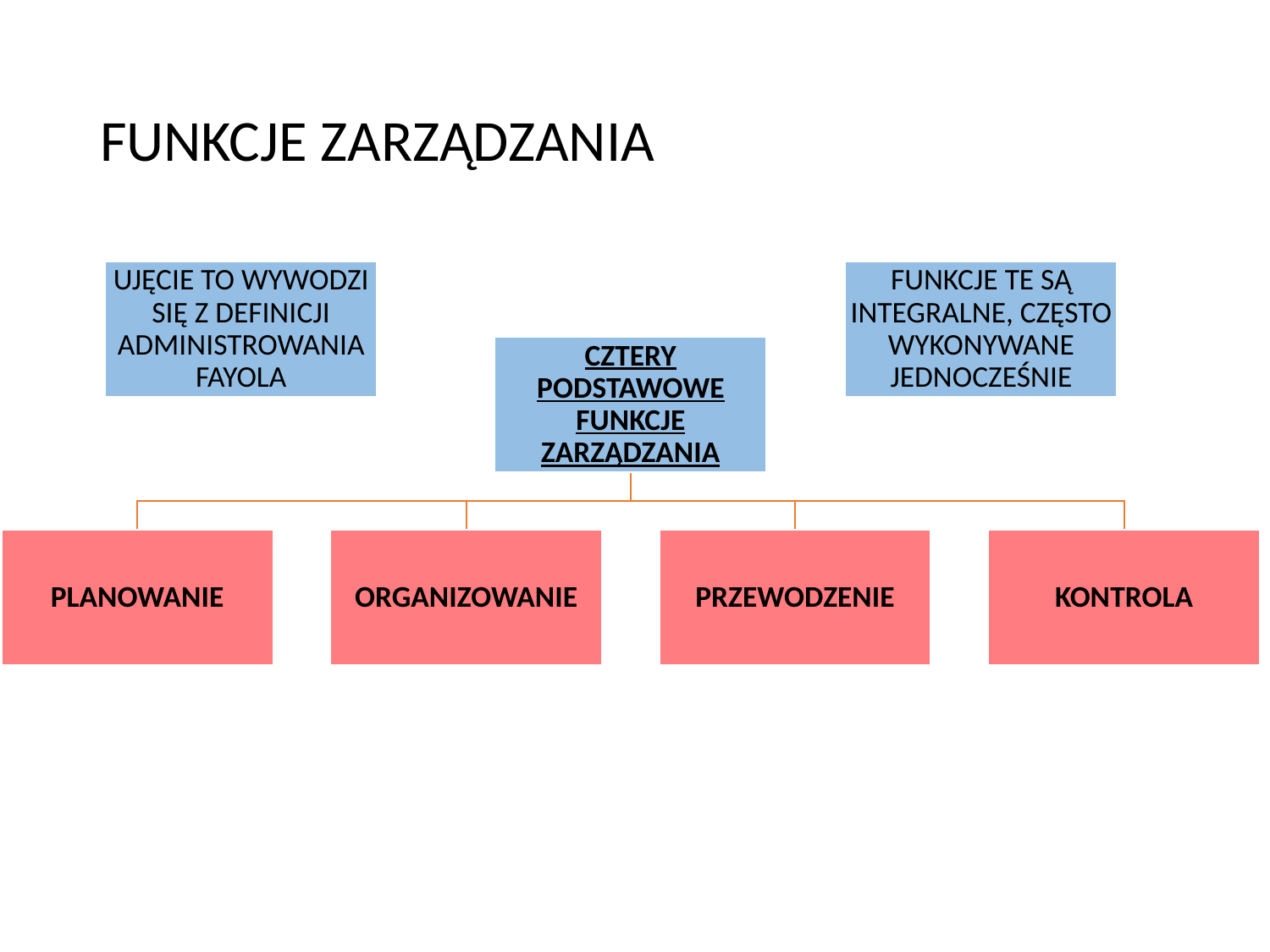

CZTERY PODSTAWOWE FUNKCJE ZARZĄDZANIA
PLANOWANIE
ORGANIZOWANIE
PRZEWODZENIE
KONTROLA
UJĘCIE TO WYWODZI SIĘ Z DEFINICJI ADMINISTROWANIA FAYOLA
FUNKCJE TE SĄ INTEGRALNE, CZĘSTO WYKONYWANE JEDNOCZEŚNIE
# FUNKCJE ZARZĄDZANIA